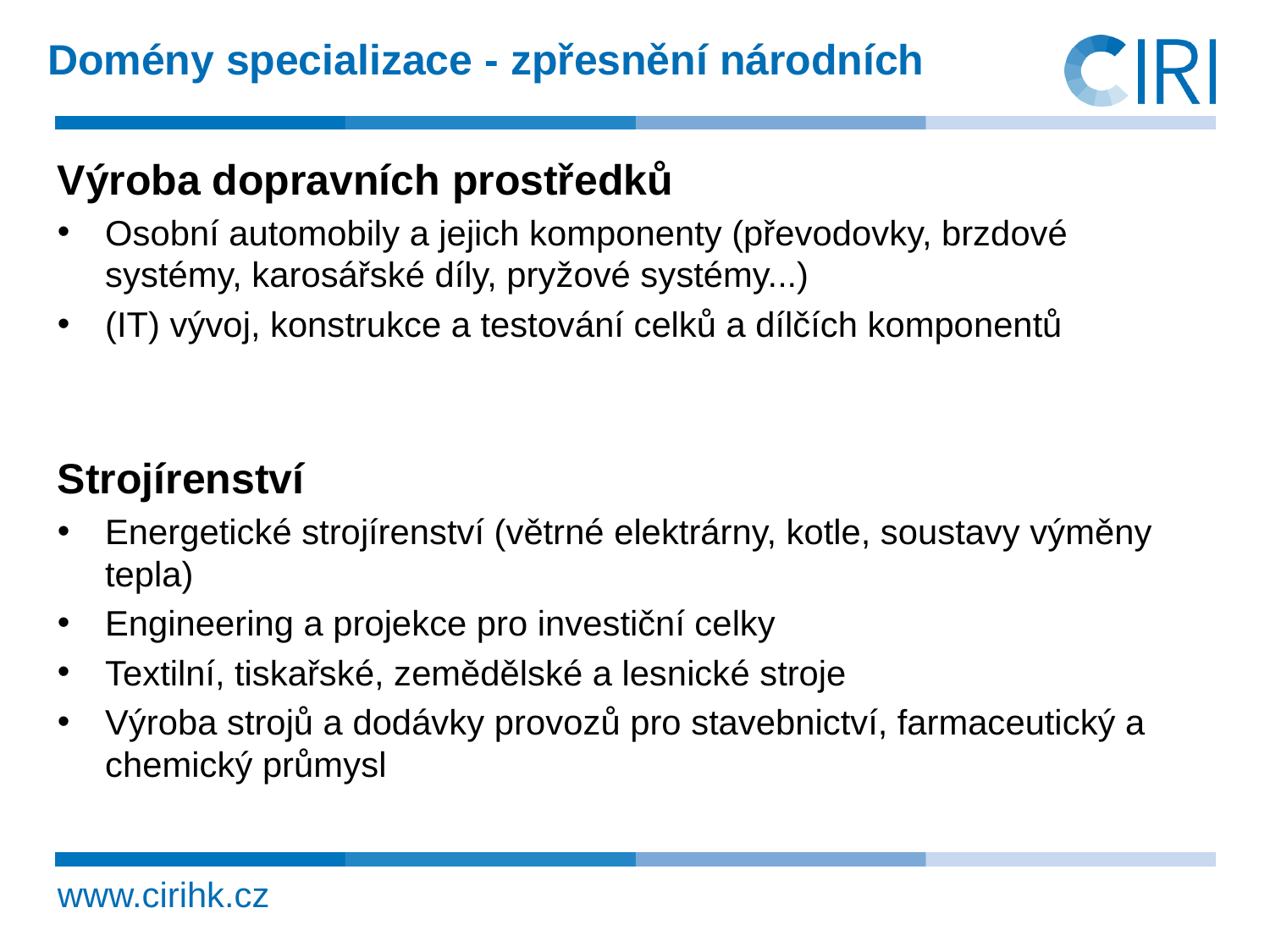

Domény specializace - zpřesnění národních
Výroba dopravních prostředků
Osobní automobily a jejich komponenty (převodovky, brzdové systémy, karosářské díly, pryžové systémy...)
(IT) vývoj, konstrukce a testování celků a dílčích komponentů

Strojírenství
Energetické strojírenství (větrné elektrárny, kotle, soustavy výměny tepla)
Engineering a projekce pro investiční celky
Textilní, tiskařské, zemědělské a lesnické stroje
Výroba strojů a dodávky provozů pro stavebnictví, farmaceutický a chemický průmysl